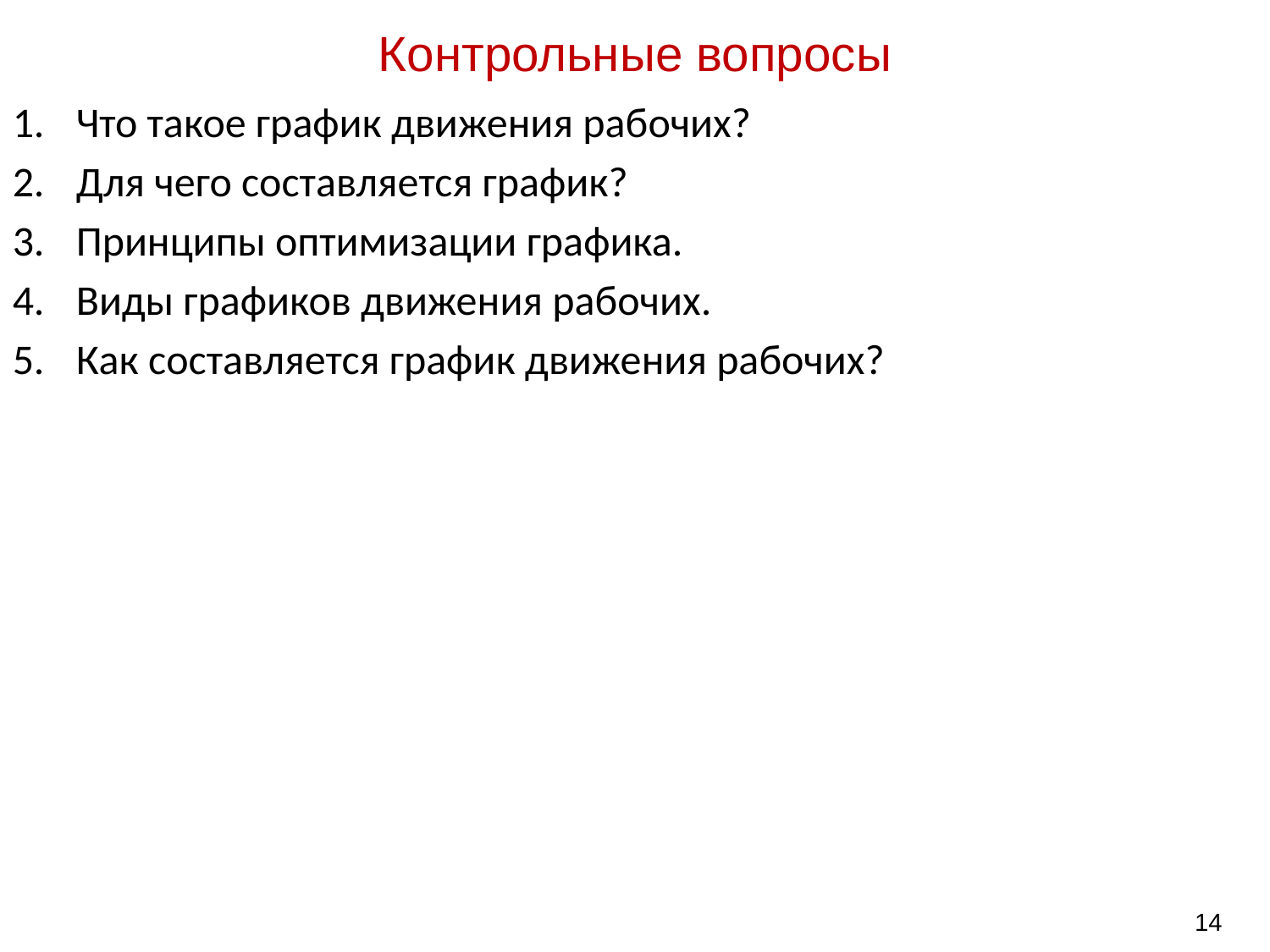

#
Контрольные вопросы
Что такое график движения рабочих?
Для чего составляется график?
Принципы оптимизации графика.
Виды графиков движения рабочих.
Как составляется график движения рабочих?
14